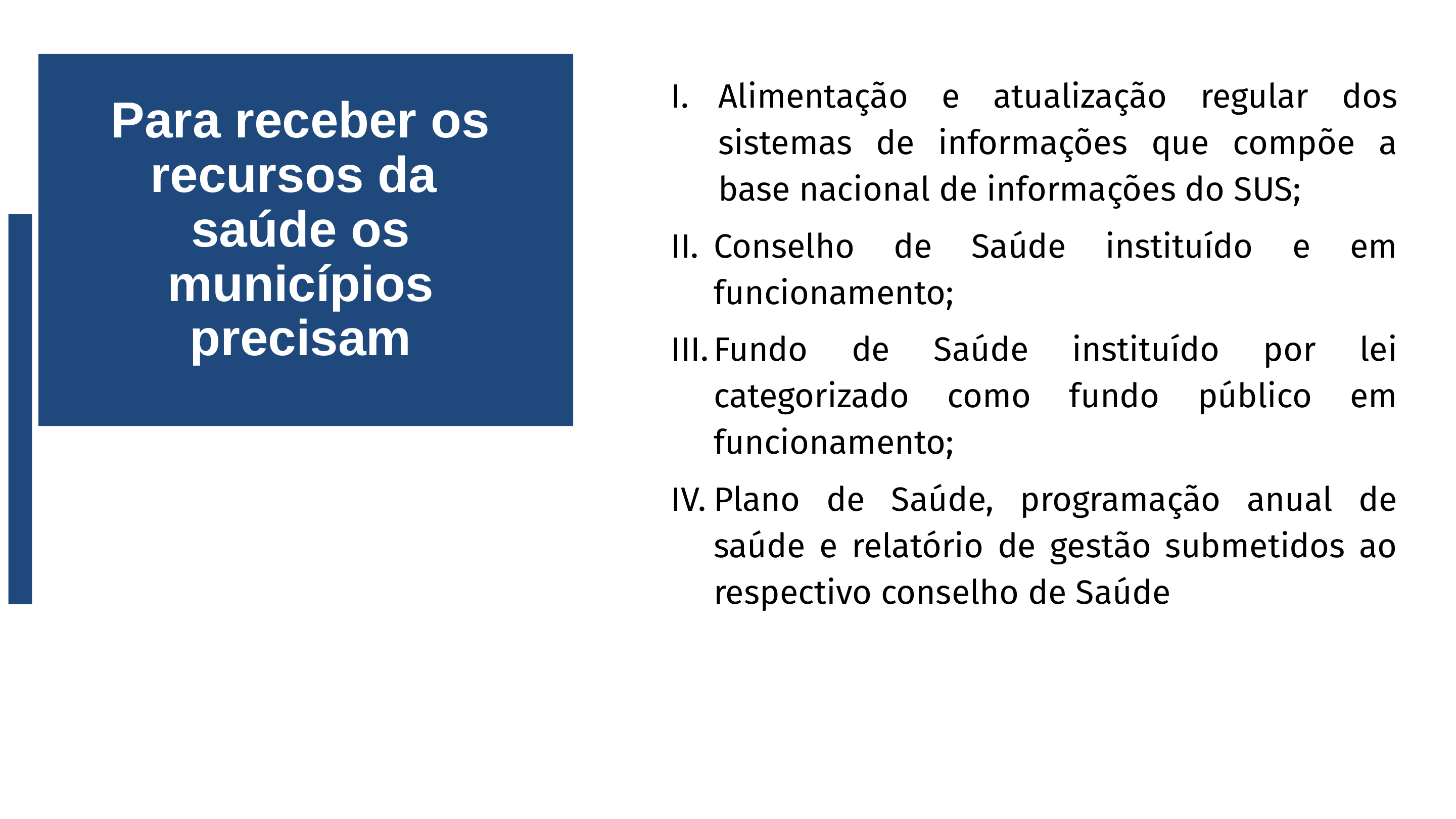

Alimentação e atualização regular dos sistemas de informações que compõe a base nacional de informações do SUS;
Conselho de Saúde instituído e em funcionamento;
Fundo de Saúde instituído por lei categorizado como fundo público em funcionamento;
Plano de Saúde, programação anual de saúde e relatório de gestão submetidos ao respectivo conselho de Saúde

Para receber os recursos da
saúde os municípios precisam